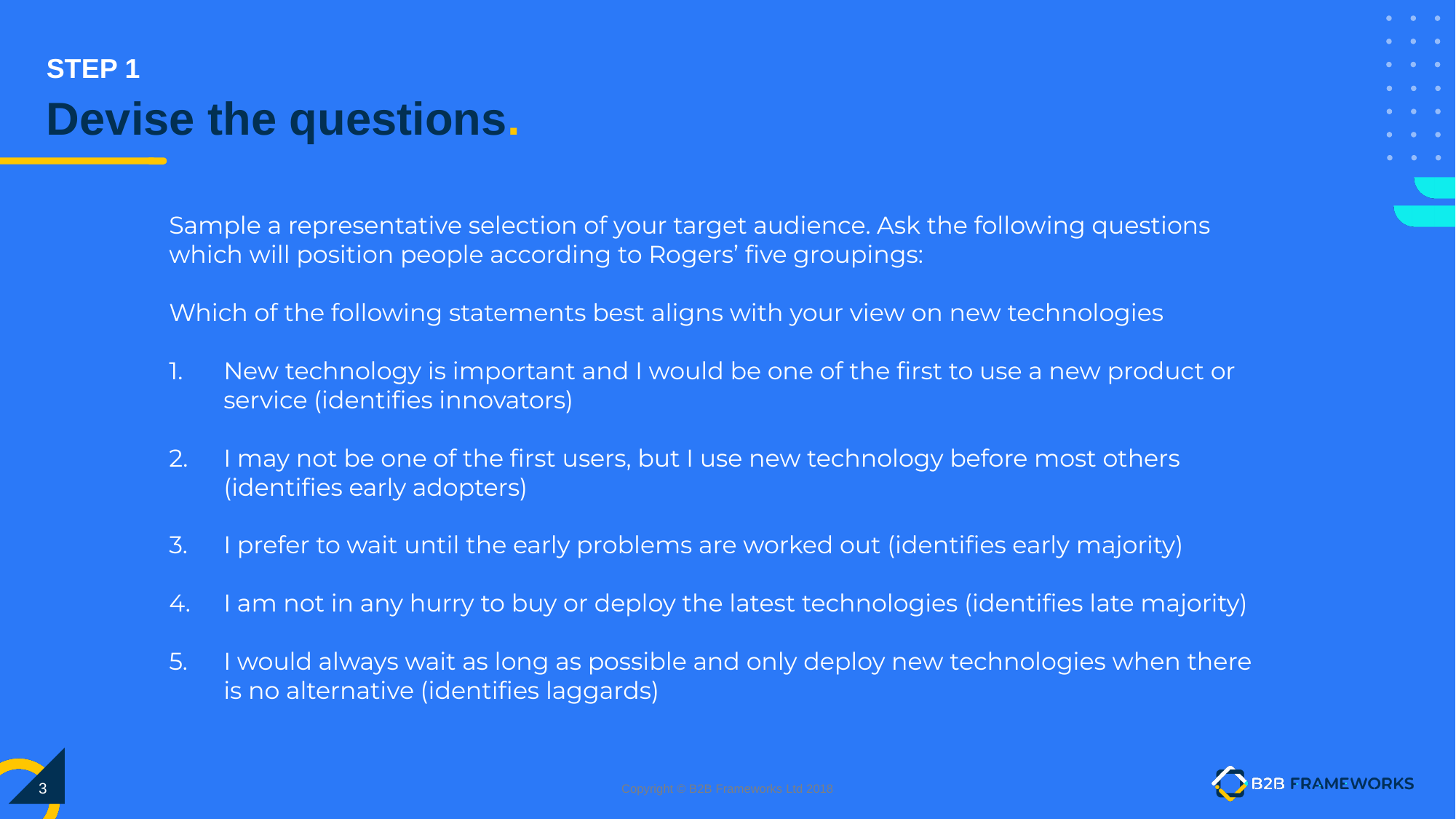

# Devise the questions.
Sample a representative selection of your target audience. Ask the following questions which will position people according to Rogers’ five groupings:

Which of the following statements best aligns with your view on new technologies

New technology is important and I would be one of the first to use a new product or service (identifies innovators)
I may not be one of the first users, but I use new technology before most others (identifies early adopters)
I prefer to wait until the early problems are worked out (identifies early majority)
I am not in any hurry to buy or deploy the latest technologies (identifies late majority)
I would always wait as long as possible and only deploy new technologies when there is no alternative (identifies laggards)

3
Copyright © B2B Frameworks Ltd 2018